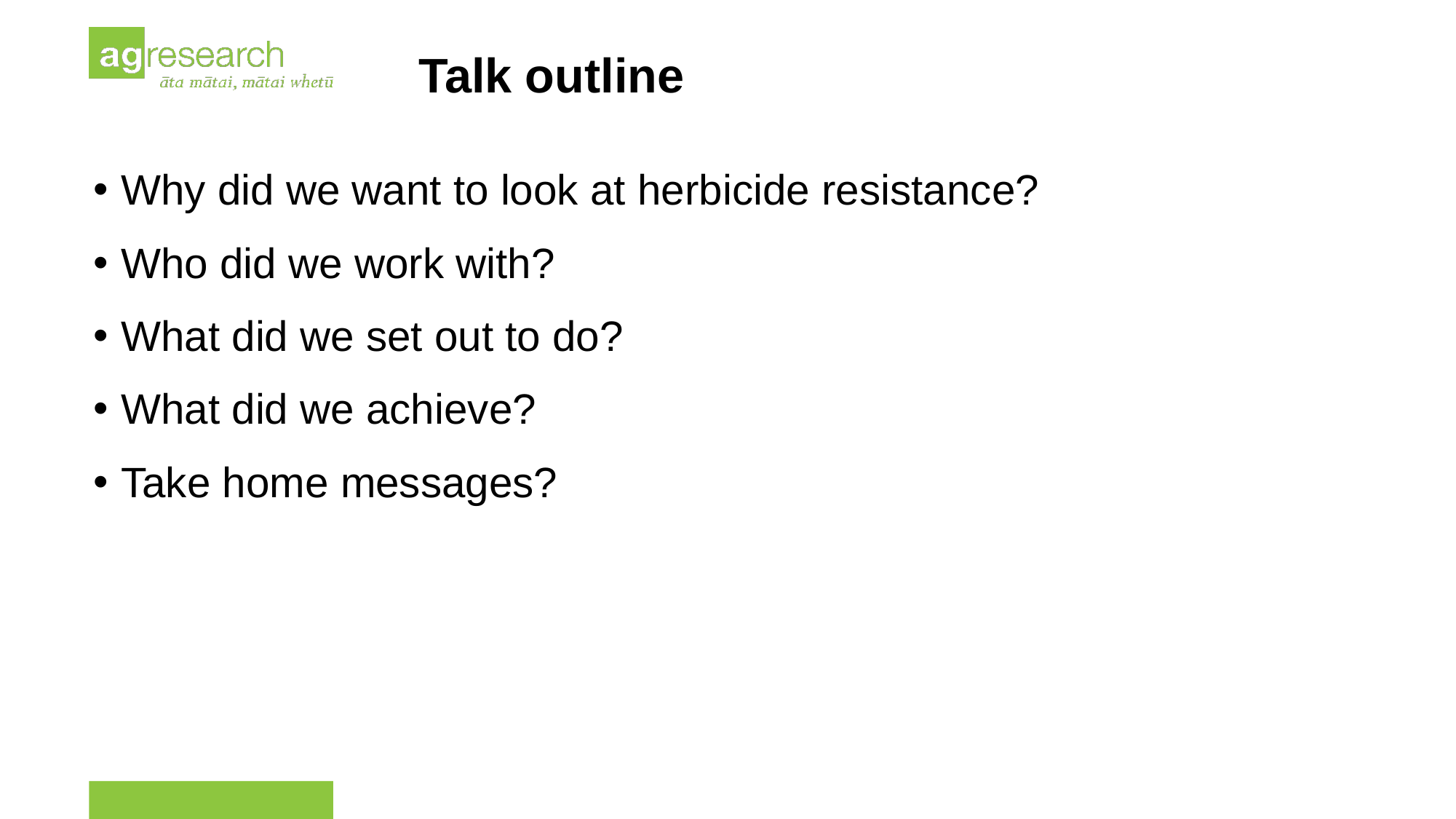

Talk outline
Why did we want to look at herbicide resistance?
Who did we work with?
What did we set out to do?
What did we achieve?
Take home messages?